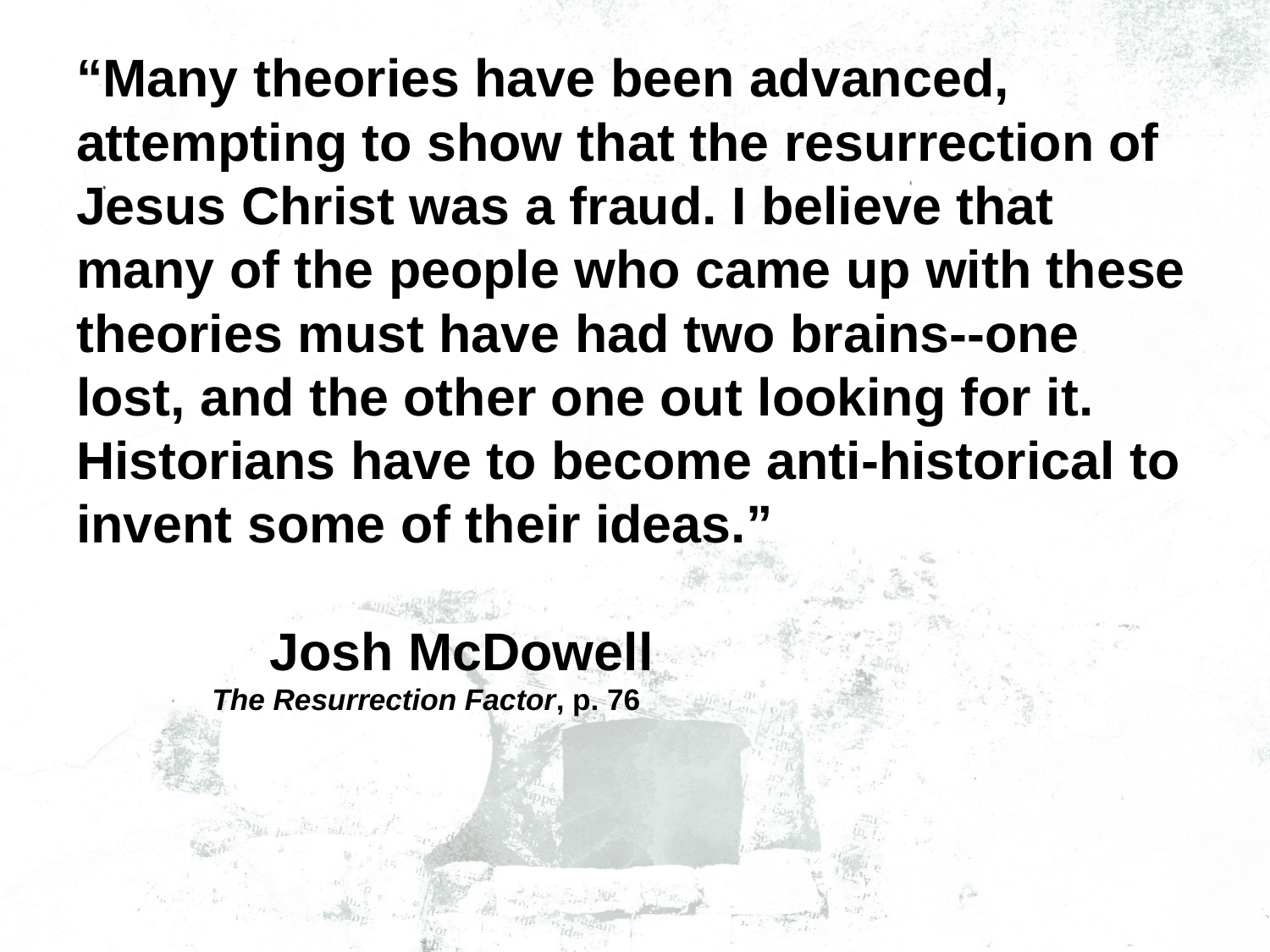

“Many theories have been advanced, attempting to show that the resurrection of Jesus Christ was a fraud. I believe that many of the people who came up with these theories must have had two brains--one lost, and the other one out looking for it. Historians have to become anti-historical to invent some of their ideas.”

											     Josh McDowell
											  The Resurrection Factor, p. 76